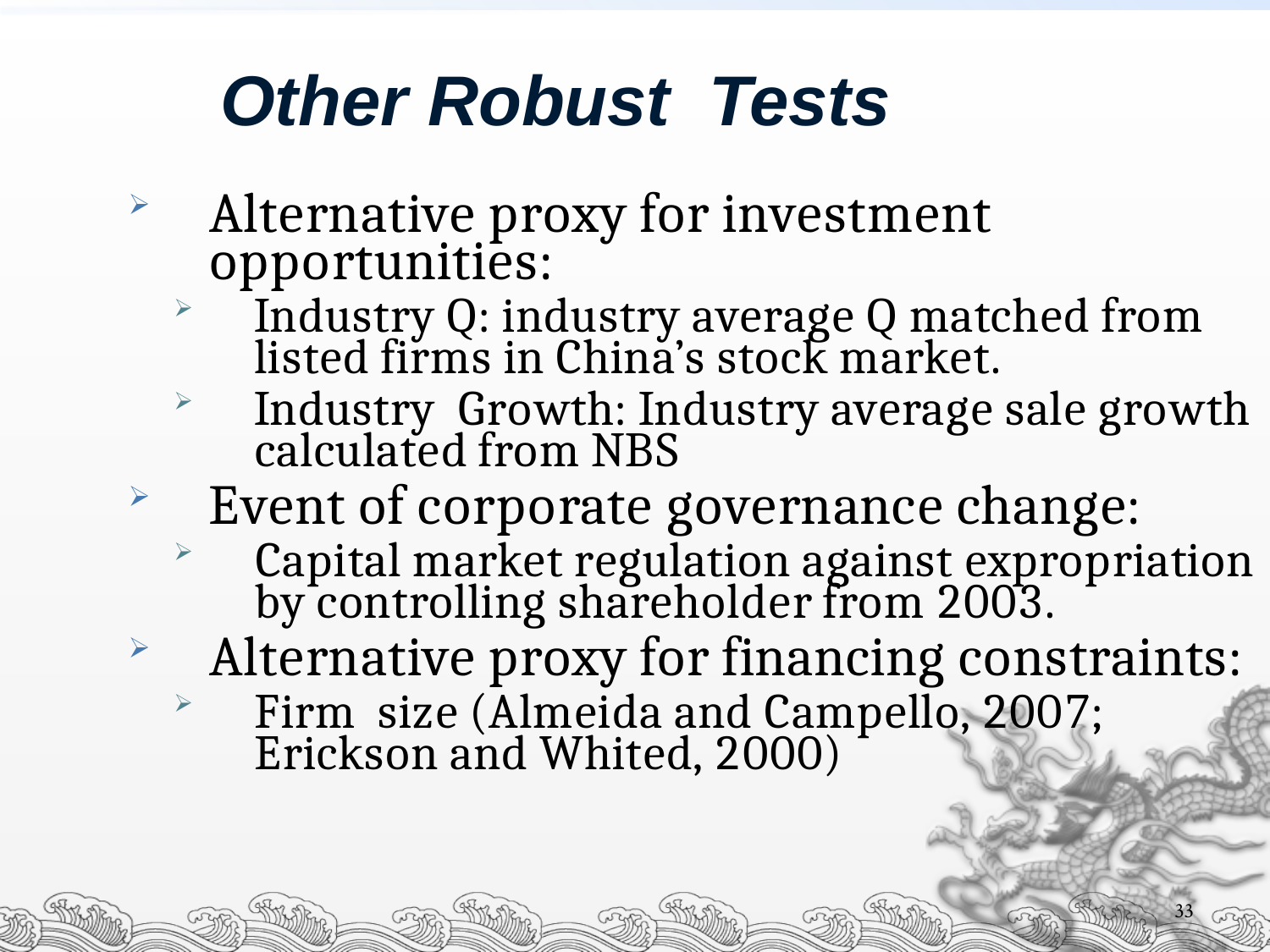

Other Robust  Tests
Alternative proxy for investment opportunities:
Industry Q: industry average Q matched from listed firms in China’s stock market.
Industry  Growth: Industry average sale growth calculated from NBS
Event of corporate governance change:
Capital market regulation against expropriation by controlling shareholder from 2003.
Alternative proxy for financing constraints:
Firm  size (Almeida and Campello, 2007; Erickson and Whited, 2000)
33